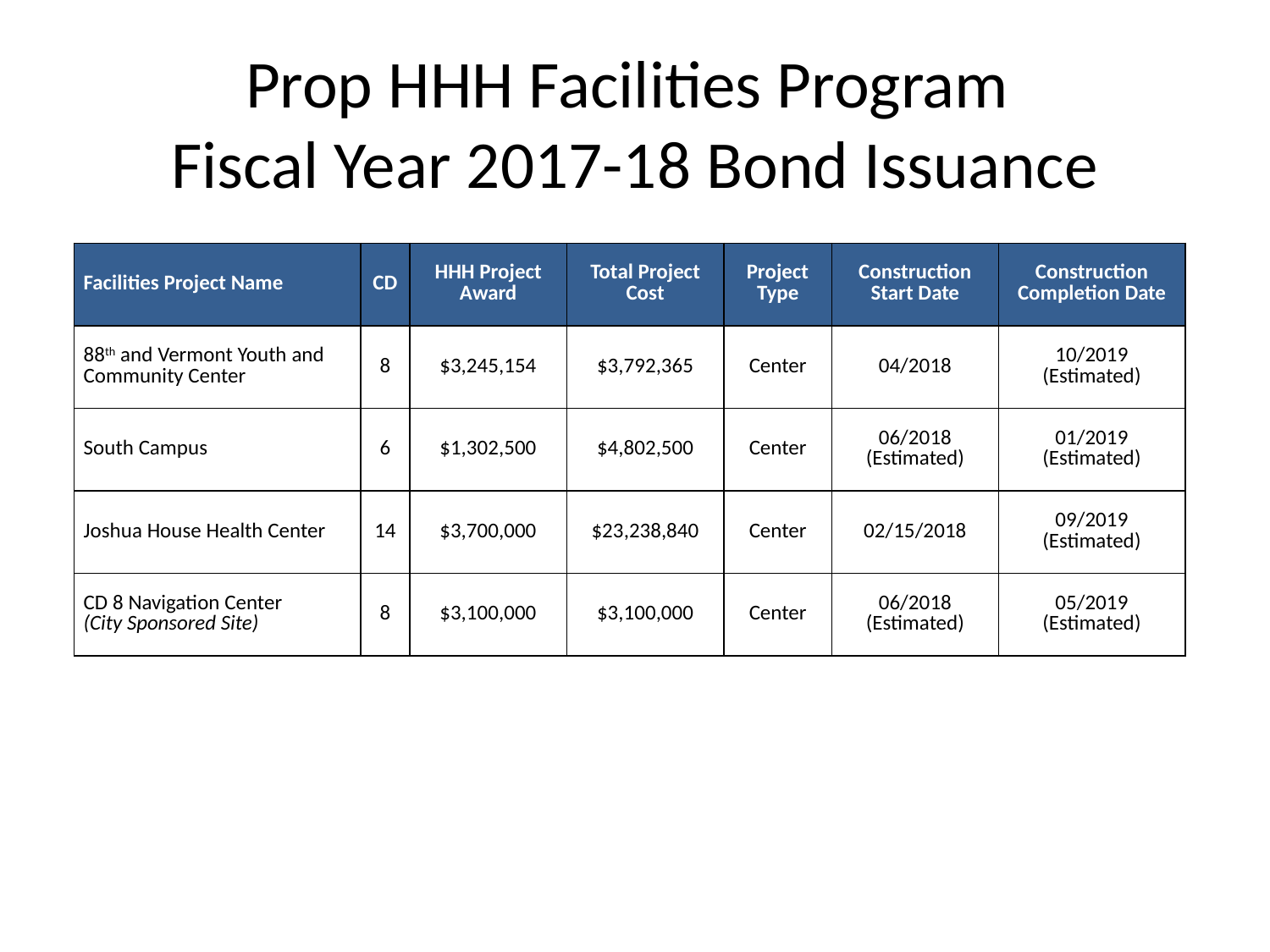

# Prop HHH Facilities Program Fiscal Year 2017-18 Bond Issuance
| Facilities Project Name | CD | HHH Project Award | Total Project Cost | Project Type | Construction Start Date | Construction Completion Date |
| --- | --- | --- | --- | --- | --- | --- |
| 88th and Vermont Youth and Community Center | 8 | $3,245,154 | $3,792,365 | Center | 04/2018 | 10/2019 (Estimated) |
| South Campus | 6 | $1,302,500 | $4,802,500 | Center | 06/2018 (Estimated) | 01/2019 (Estimated) |
| Joshua House Health Center | 14 | $3,700,000 | $23,238,840 | Center | 02/15/2018 | 09/2019 (Estimated) |
| CD 8 Navigation Center (City Sponsored Site) | 8 | $3,100,000 | $3,100,000 | Center | 06/2018 (Estimated) | 05/2019 (Estimated) |